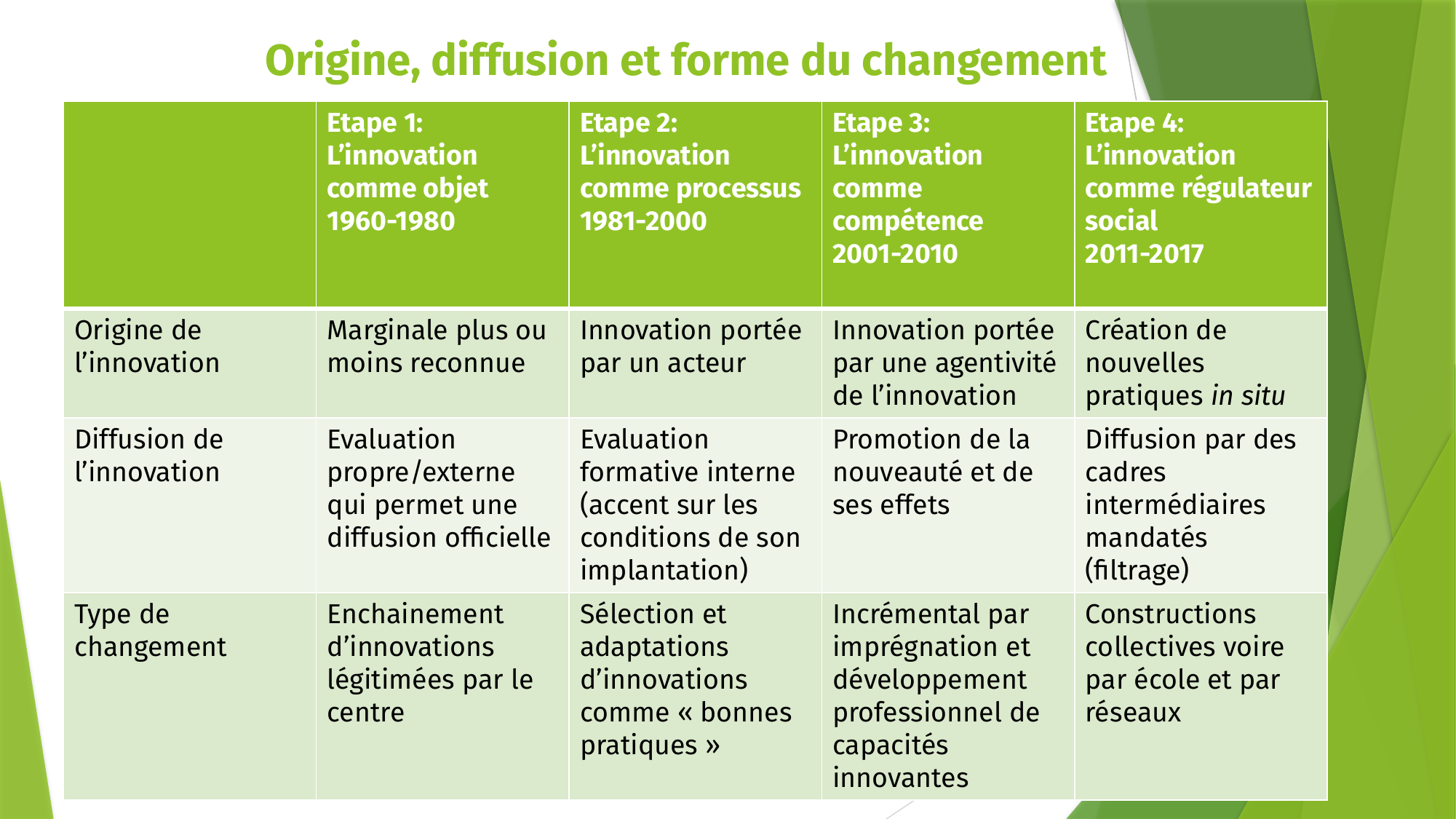

# Origine, diffusion et forme du changement
|  | Etape 1: L’innovation comme objet 1960-1980 | Etape 2: L’innovation comme processus 1981-2000 | Etape 3: L’innovation comme compétence 2001-2010 | Etape 4: L’innovation comme régulateur social 2011-2017 |
| --- | --- | --- | --- | --- |
| Origine de l’innovation | Marginale plus ou moins reconnue | Innovation portée par un acteur | Innovation portée par une agentivité de l’innovation | Création de nouvelles pratiques in situ |
| Diffusion de l’innovation | Evaluation propre/externe qui permet une diffusion officielle | Evaluation formative interne (accent sur les conditions de son implantation) | Promotion de la nouveauté et de ses effets | Diffusion par des cadres intermédiaires mandatés (filtrage) |
| Type de changement | Enchainement d’innovations légitimées par le centre | Sélection et adaptations d’innovations comme « bonnes pratiques » | Incrémental par imprégnation et développement professionnel de capacités innovantes | Constructions collectives voire par école et par réseaux |
9